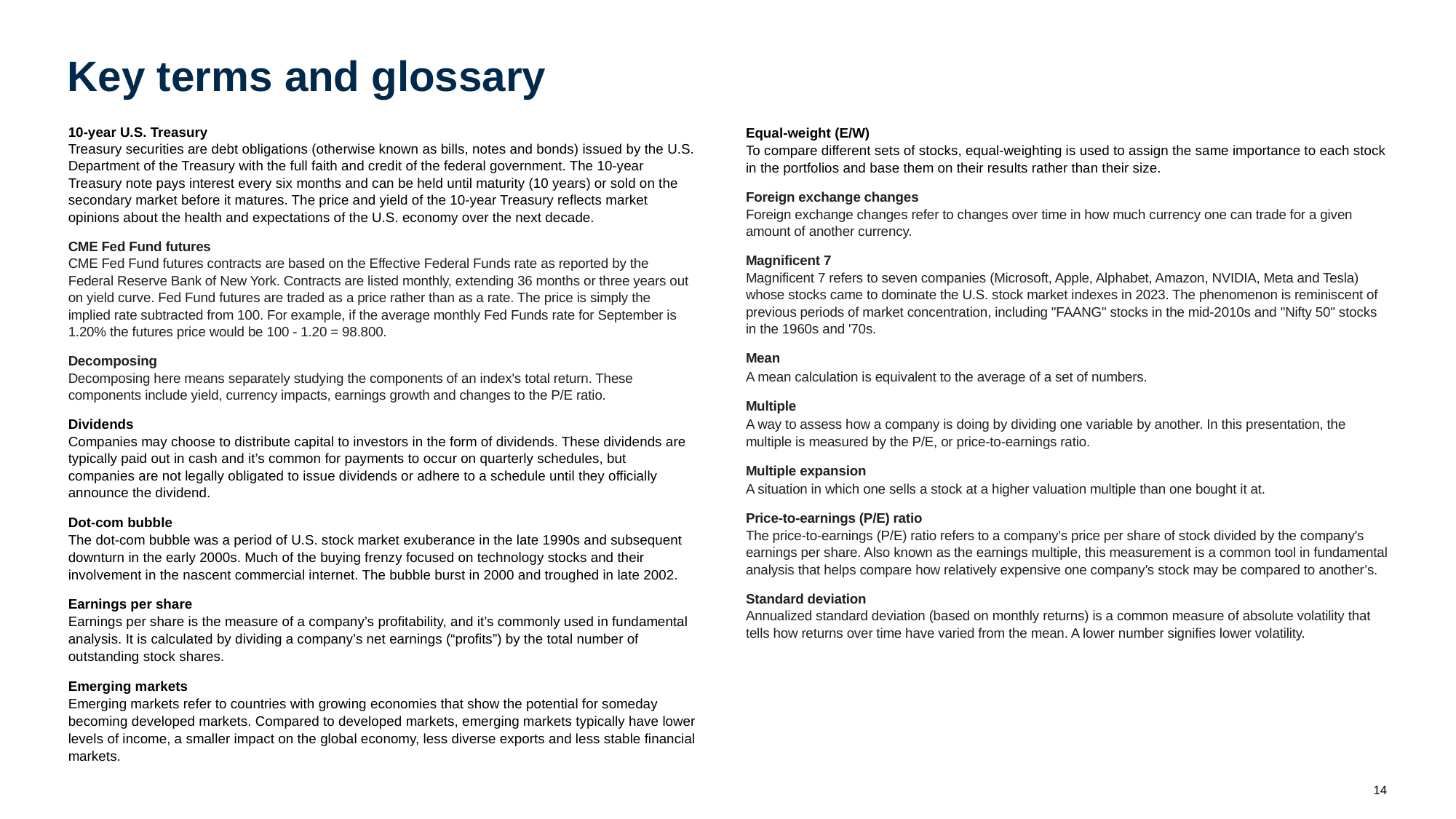

# Key terms and glossary
10-year U.S. Treasury
Treasury securities are debt obligations (otherwise known as bills, notes and bonds) issued by the U.S. Department of the Treasury with the full faith and credit of the federal government. The 10-year Treasury note pays interest every six months and can be held until maturity (10 years) or sold on the secondary market before it matures. The price and yield of the 10-year Treasury reflects market opinions about the health and expectations of the U.S. economy over the next decade.
CME Fed Fund futures
CME Fed Fund futures contracts are based on the Effective Federal Funds rate as reported by the Federal Reserve Bank of New York. Contracts are listed monthly, extending 36 months or three years out on yield curve. Fed Fund futures are traded as a price rather than as a rate. The price is simply the implied rate subtracted from 100. For example, if the average monthly Fed Funds rate for September is 1.20% the futures price would be 100 - 1.20 = 98.800.
Decomposing
Decomposing here means separately studying the components of an index's total return. These components include yield, currency impacts, earnings growth and changes to the P/E ratio.
Dividends
Companies may choose to distribute capital to investors in the form of dividends. These dividends are typically paid out in cash and it’s common for payments to occur on quarterly schedules, but companies are not legally obligated to issue dividends or adhere to a schedule until they officially announce the dividend.
Dot-com bubble
The dot-com bubble was a period of U.S. stock market exuberance in the late 1990s and subsequent downturn in the early 2000s. Much of the buying frenzy focused on technology stocks and their involvement in the nascent commercial internet. The bubble burst in 2000 and troughed in late 2002.
Earnings per share
Earnings per share is the measure of a company’s profitability, and it’s commonly used in fundamental analysis. It is calculated by dividing a company’s net earnings (“profits”) by the total number of outstanding stock shares.
Emerging markets
Emerging markets refer to countries with growing economies that show the potential for someday becoming developed markets. Compared to developed markets, emerging markets typically have lower levels of income, a smaller impact on the global economy, less diverse exports and less stable financial markets.
Equal-weight (E/W)
To compare different sets of stocks, equal-weighting is used to assign the same importance to each stock in the portfolios and base them on their results rather than their size.
Foreign exchange changes
Foreign exchange changes refer to changes over time in how much currency one can trade for a given amount of another currency.
Magnificent 7
Magnificent 7 refers to seven companies (Microsoft, Apple, Alphabet, Amazon, NVIDIA, Meta and Tesla) whose stocks came to dominate the U.S. stock market indexes in 2023. The phenomenon is reminiscent of previous periods of market concentration, including "FAANG" stocks in the mid-2010s and "Nifty 50" stocks in the 1960s and '70s.
Mean
A mean calculation is equivalent to the average of a set of numbers.
Multiple
A way to assess how a company is doing by dividing one variable by another. In this presentation, the multiple is measured by the P/E, or price-to-earnings ratio.
Multiple expansion
A situation in which one sells a stock at a higher valuation multiple than one bought it at.
Price-to-earnings (P/E) ratio
The price-to-earnings (P/E) ratio refers to a company's price per share of stock divided by the company's earnings per share. Also known as the earnings multiple, this measurement is a common tool in fundamental analysis that helps compare how relatively expensive one company's stock may be compared to another’s.
Standard deviation
Annualized standard deviation (based on monthly returns) is a common measure of absolute volatility that tells how returns over time have varied from the mean. A lower number signifies lower volatility.

14